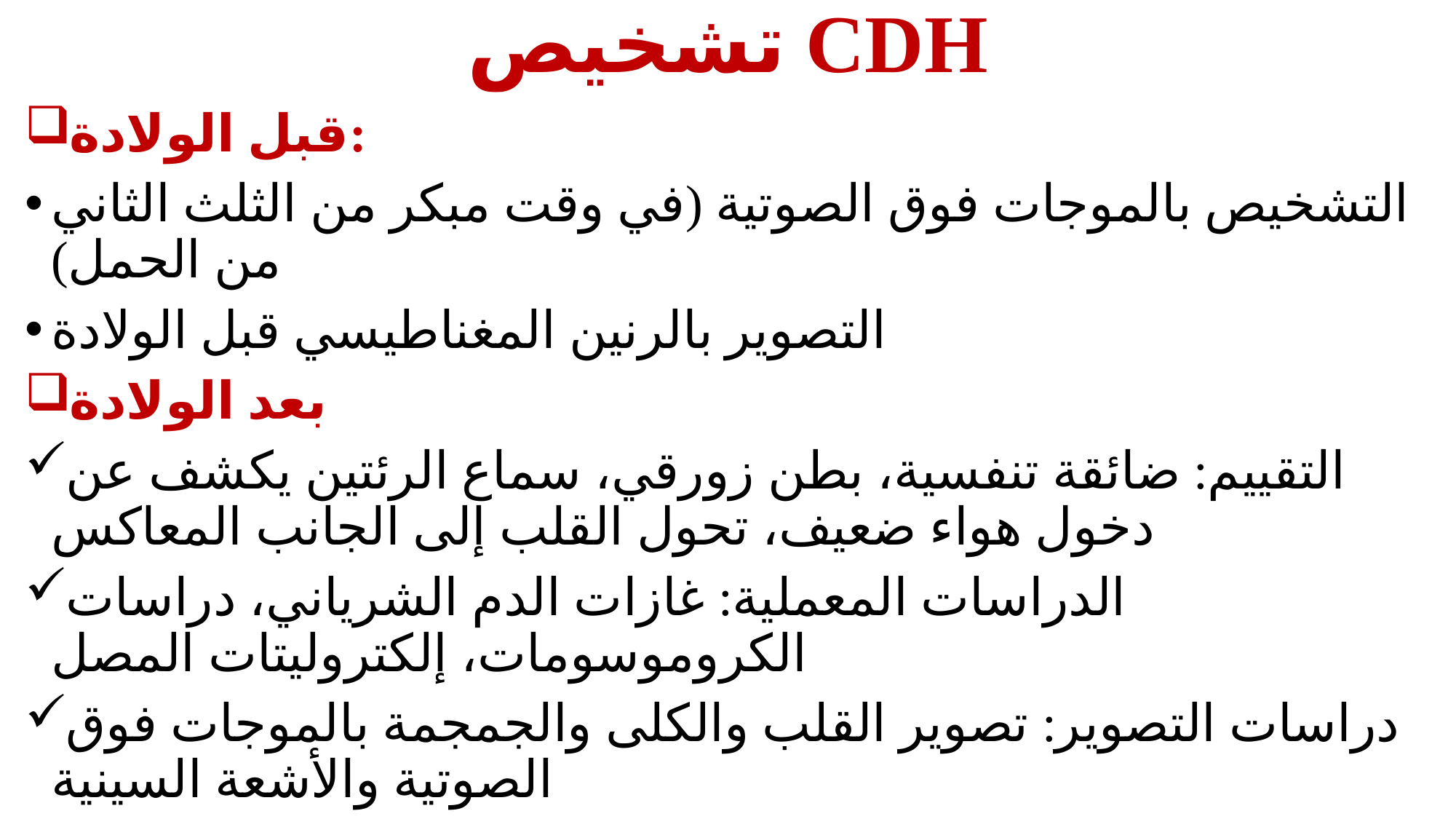

# تشخيص CDH
قبل الولادة:
التشخيص بالموجات فوق الصوتية (في وقت مبكر من الثلث الثاني من الحمل)
التصوير بالرنين المغناطيسي قبل الولادة
بعد الولادة
التقييم: ضائقة تنفسية، بطن زورقي، سماع الرئتين يكشف عن دخول هواء ضعيف، تحول القلب إلى الجانب المعاكس
الدراسات المعملية: غازات الدم الشرياني، دراسات الكروموسومات، إلكتروليتات المصل
دراسات التصوير: تصوير القلب والكلى والجمجمة بالموجات فوق الصوتية والأشعة السينية